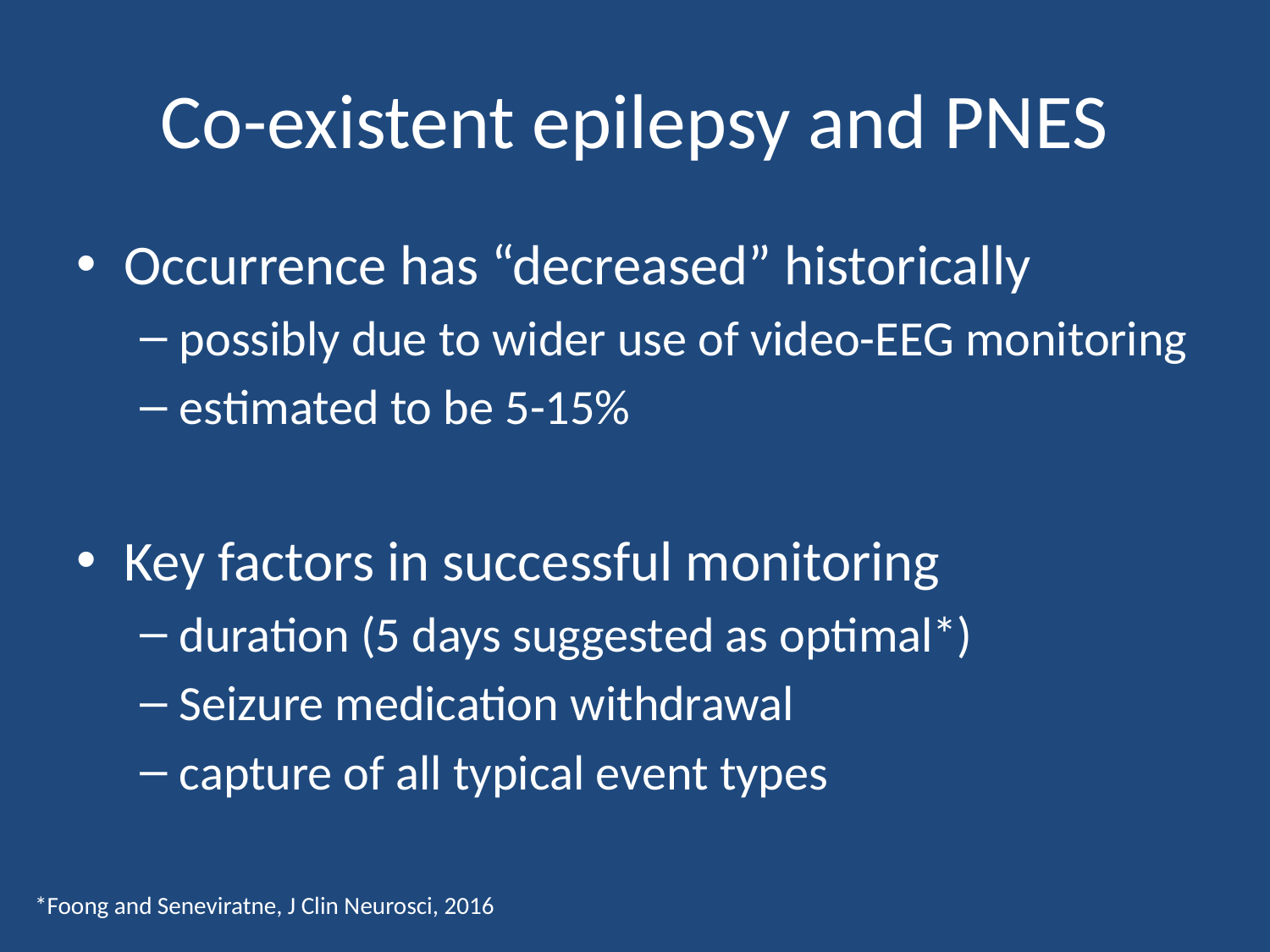

# Co-existent epilepsy and PNES
Occurrence has “decreased” historically
possibly due to wider use of video-EEG monitoring
estimated to be 5-15%

Key factors in successful monitoring
duration (5 days suggested as optimal*)
Seizure medication withdrawal
capture of all typical event types
*Foong and Seneviratne, J Clin Neurosci, 2016